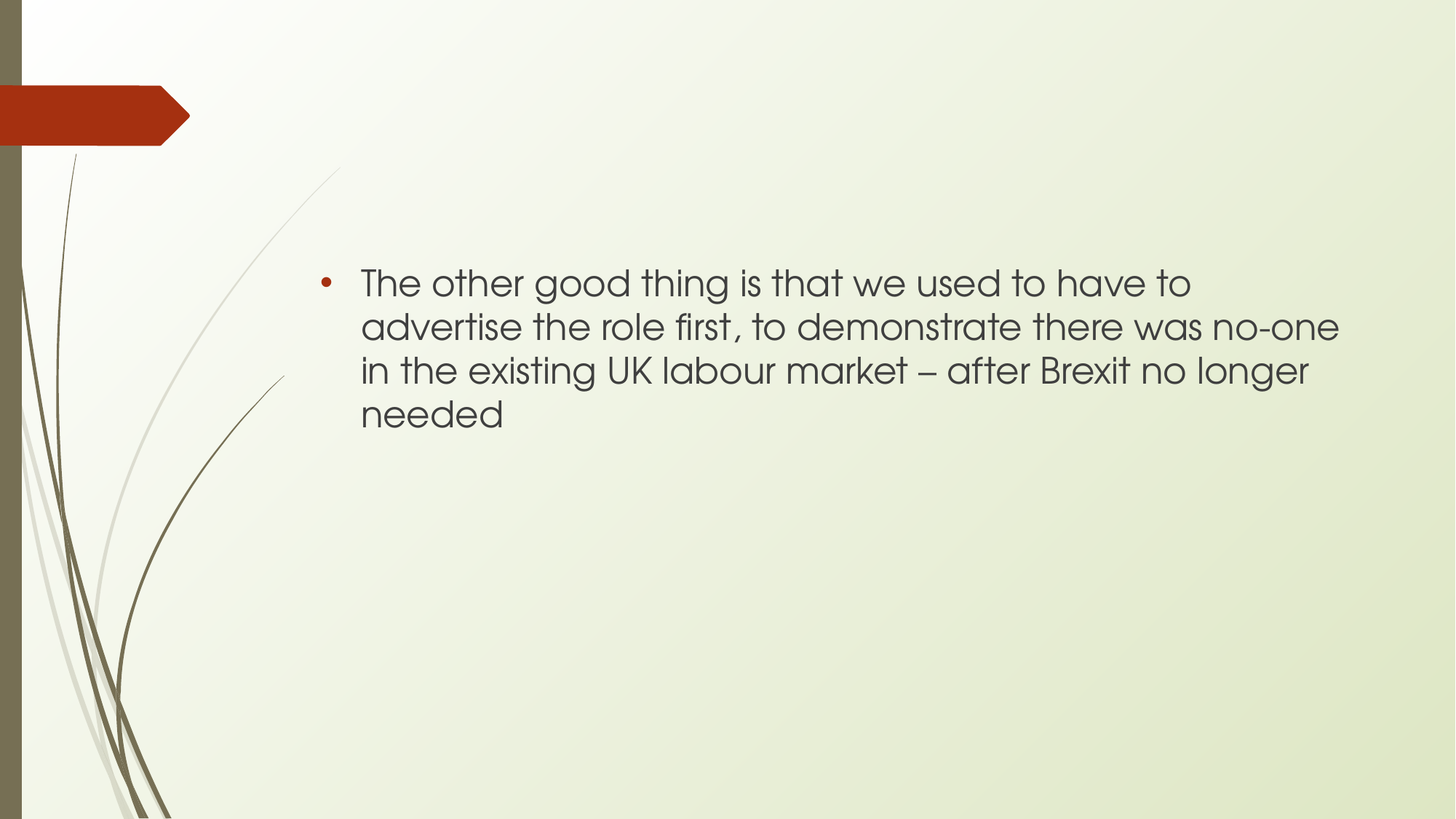

#
The other good thing is that we used to have to advertise the role first, to demonstrate there was no-one in the existing UK labour market – after Brexit no longer needed